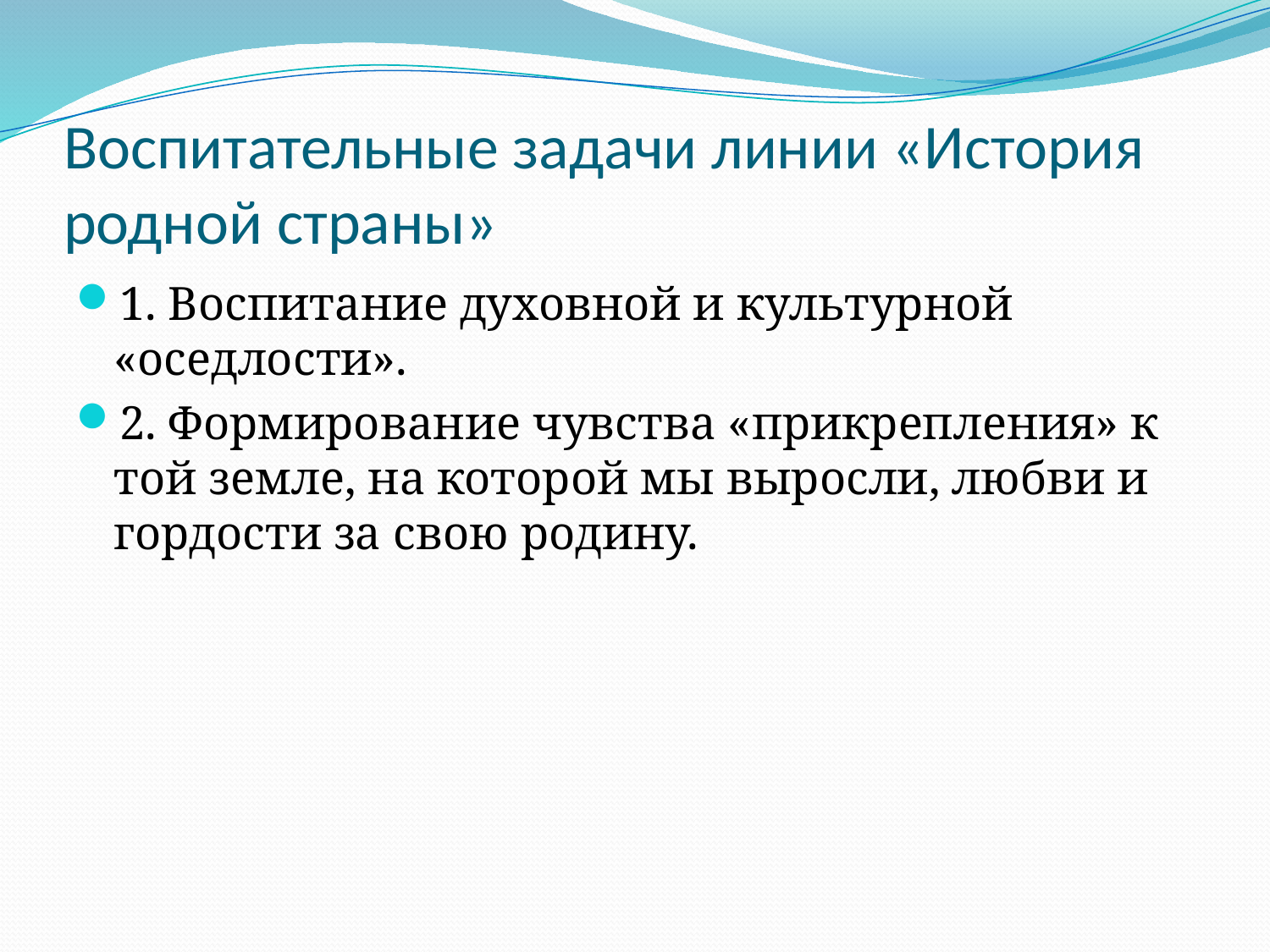

# Воспитательные задачи линии «История родной страны»
1. Воспитание духовной и культурной «оседлости».
2. Формирование чувства «прикрепления» к той земле, на которой мы выросли, любви и гордости за свою родину.